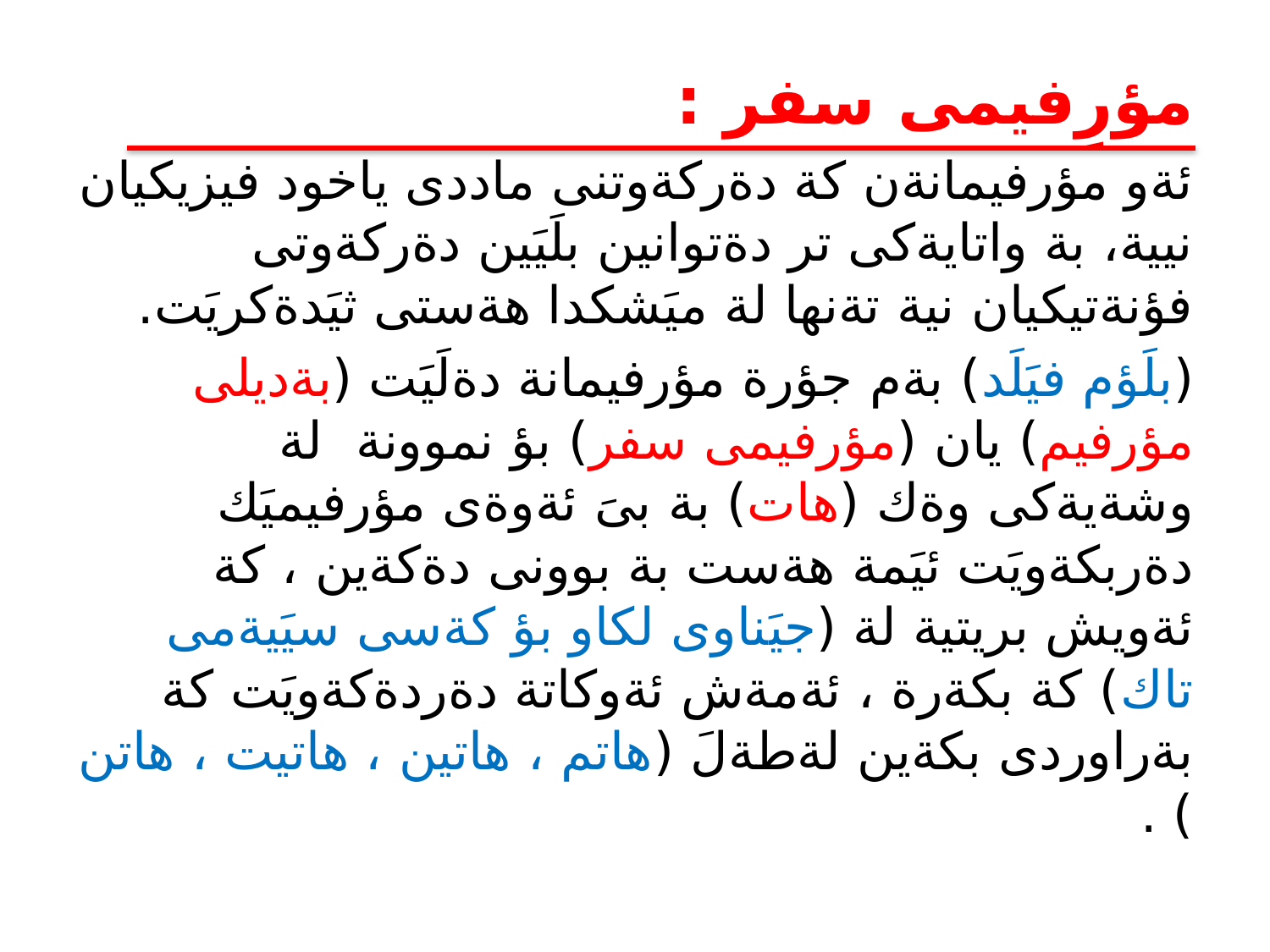

مؤرِفيمى سفر :
ئةو مؤرفيمانةن كة دةركةوتنى ماددى ياخود فيزيكيان نيية، بة واتايةكى تر دةتوانين بلَيَين دةركةوتى فؤنةتيكيان نية تةنها لة ميَشكدا هةستى ثيَدةكريَت.
(بلَؤم فيَلَد) بةم جؤرة مؤرفيمانة دةلَيَت (بةديلى مؤرفيم) يان (مؤرفيمى سفر) بؤ نموونة  لة وشةيةكى وةك (هات) بة بىَ ئةوةى مؤرفيميَك دةربكةويَت ئيَمة هةست بة بوونى دةكةين ، كة ئةويش بريتية لة (جيَناوى لكاو بؤ كةسى سيَيةمى تاك) كة بكةرة ، ئةمةش ئةوكاتة دةردةكةويَت كة بةراوردى بكةين لةطةلَ (هاتم ، هاتين ، هاتيت ، هاتن ) .